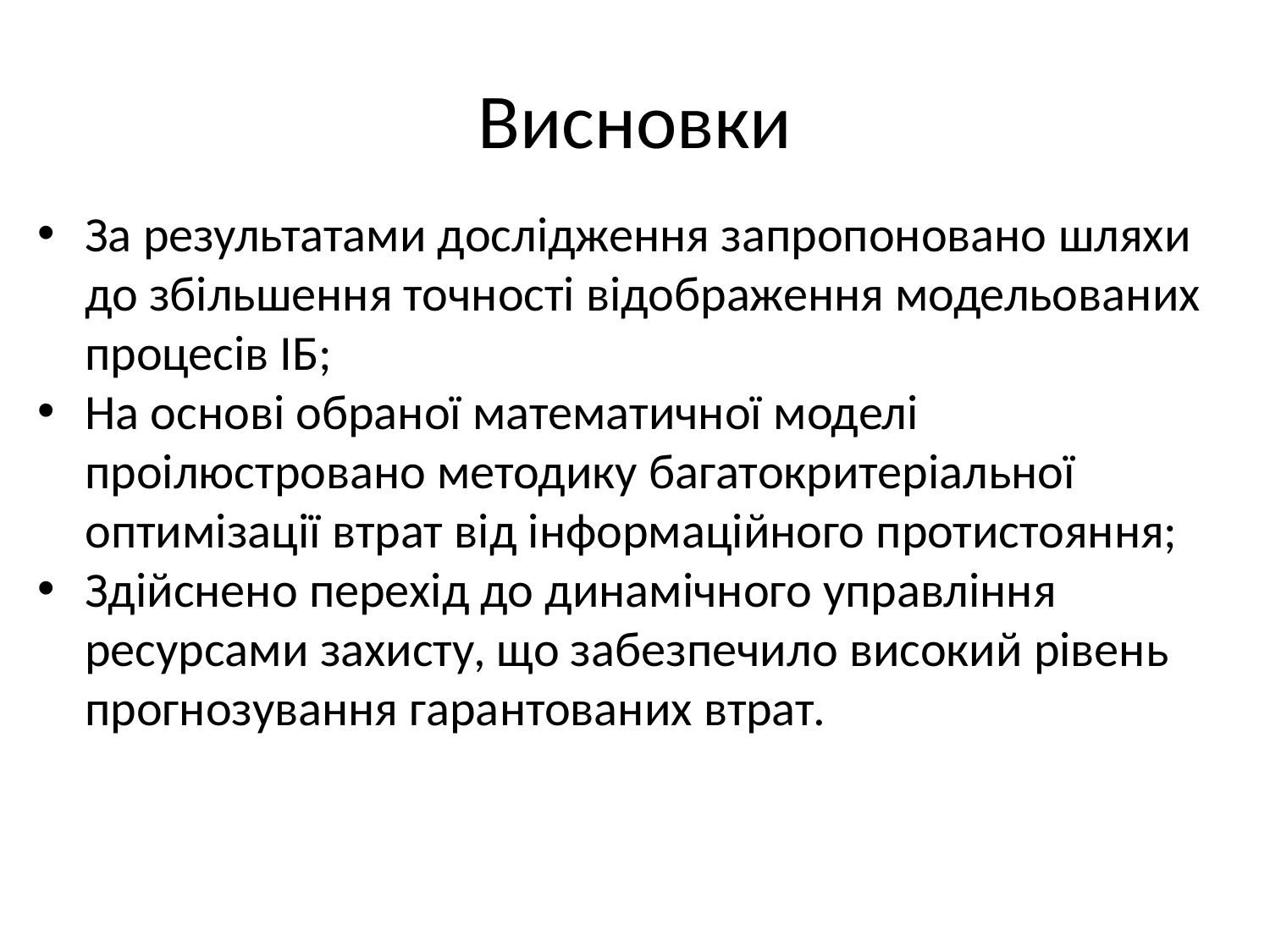

# Висновки
За результатами дослідження запропоновано шляхи до збільшення точності відображення модельованих процесів ІБ;
На основі обраної математичної моделі проілюстровано методику багатокритеріальної оптимізації втрат від інформаційного протистояння;
Здійснено перехід до динамічного управління ресурсами захисту, що забезпечило високий рівень прогнозування гарантованих втрат.